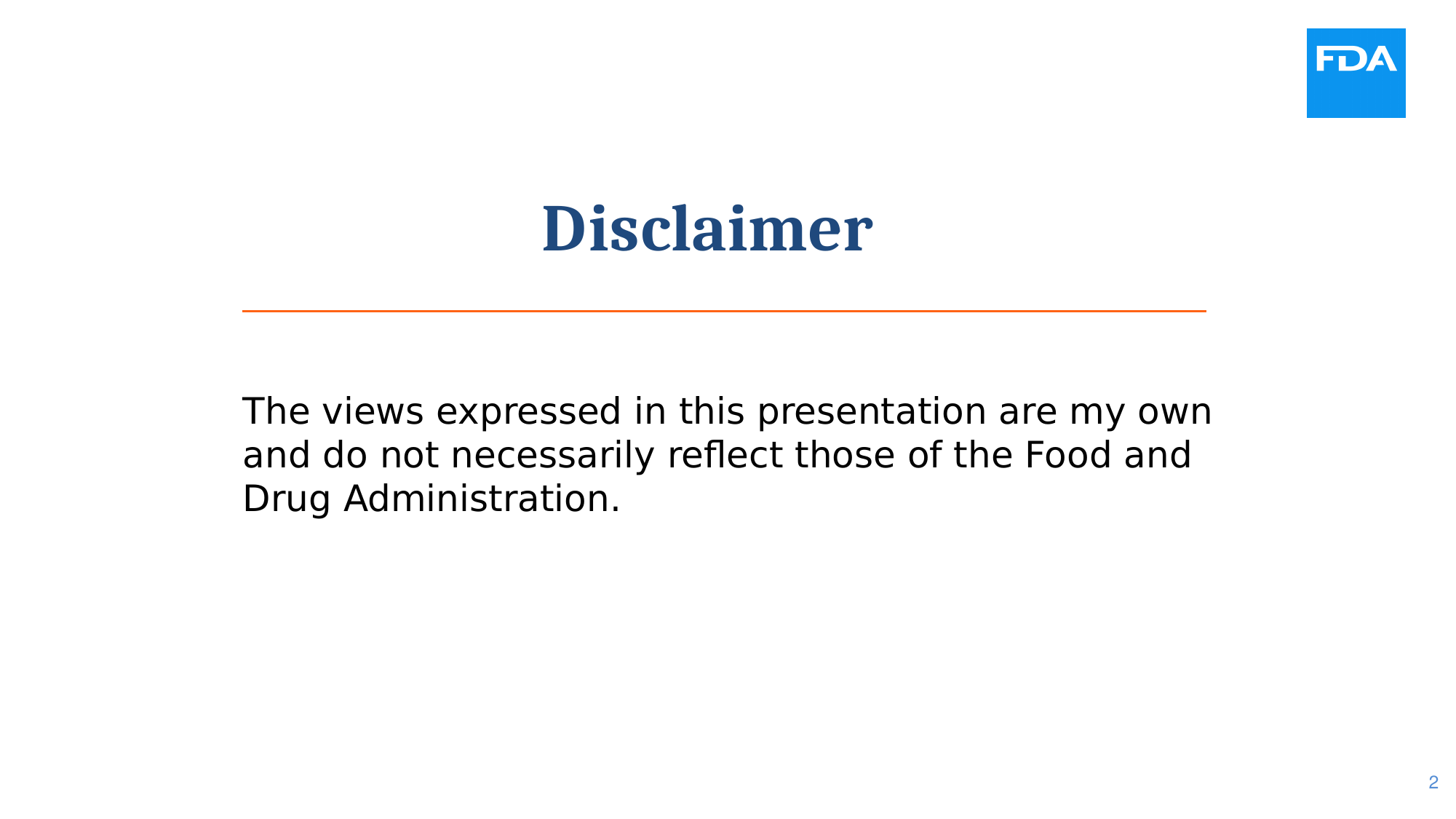

# Disclaimer

The views expressed in this presentation are my own and do not necessarily reflect those of the Food and Drug Administration.